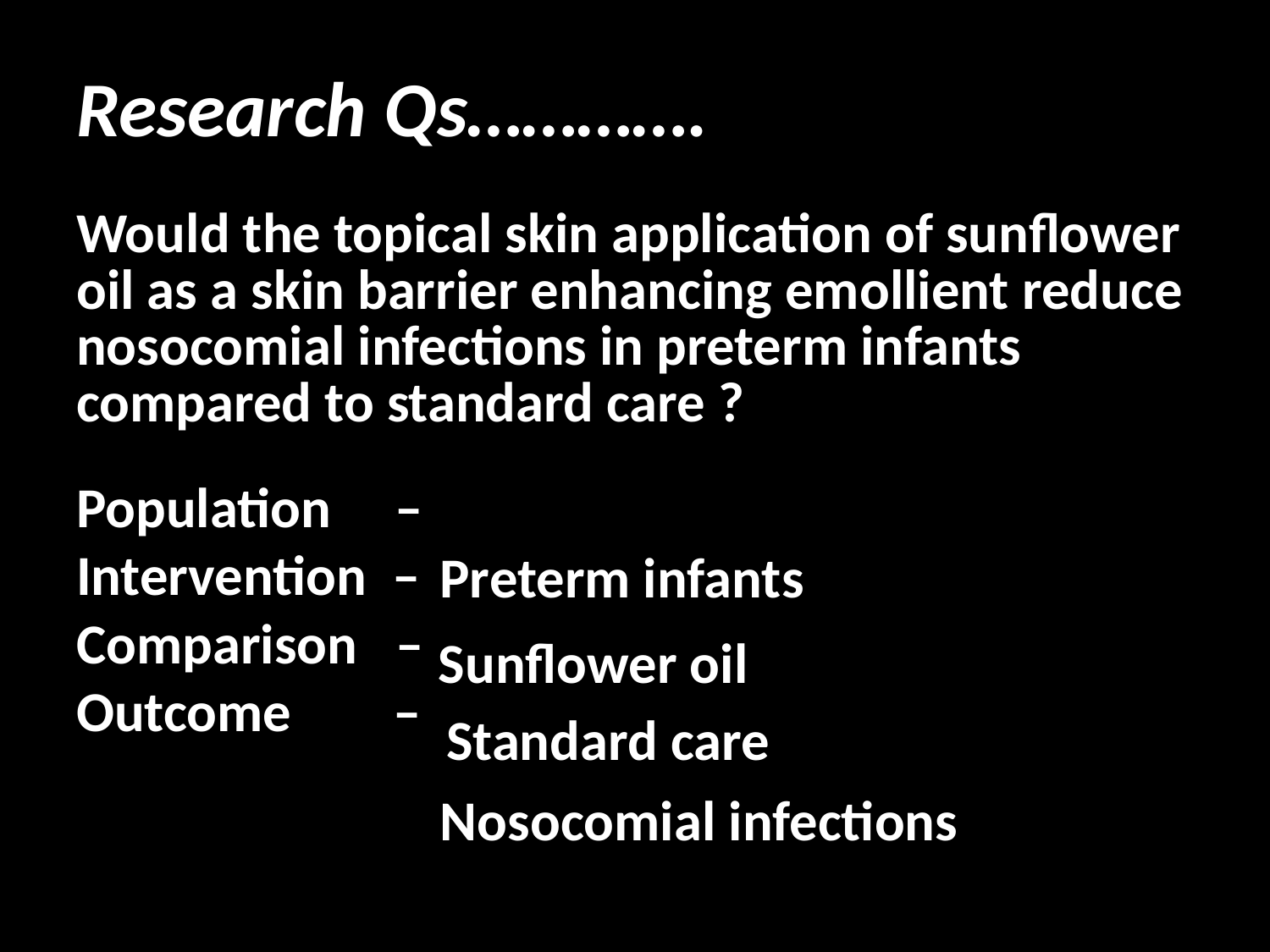

# Research Qs………….
Would the topical skin application of sunflower oil as a skin barrier enhancing emollient reduce nosocomial infections in preterm infants compared to standard care ?

Population     –
Intervention  –
Comparison   –
Outcome        –

Preterm infants
Sunflower oil
Standard care
Nosocomial infections